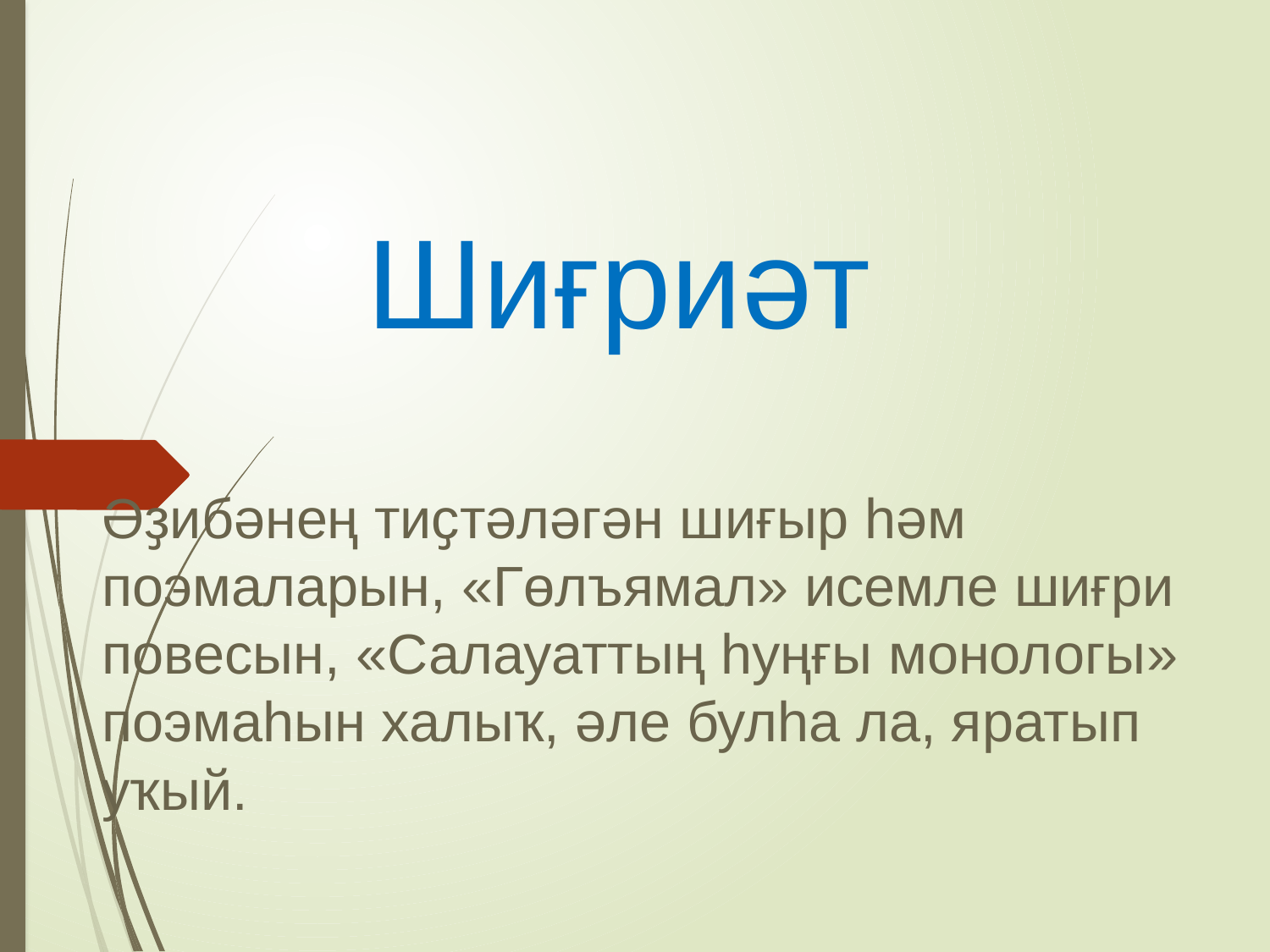

# Шиғриәт
Әҙибәнең тиҫтәләгән шиғыр һәм поэмаларын, «Гөлъямал» исемле шиғри повесын, «Салауаттың һуңғы монологы» поэмаһын халыҡ, әле булһа ла, яратып уҡый.